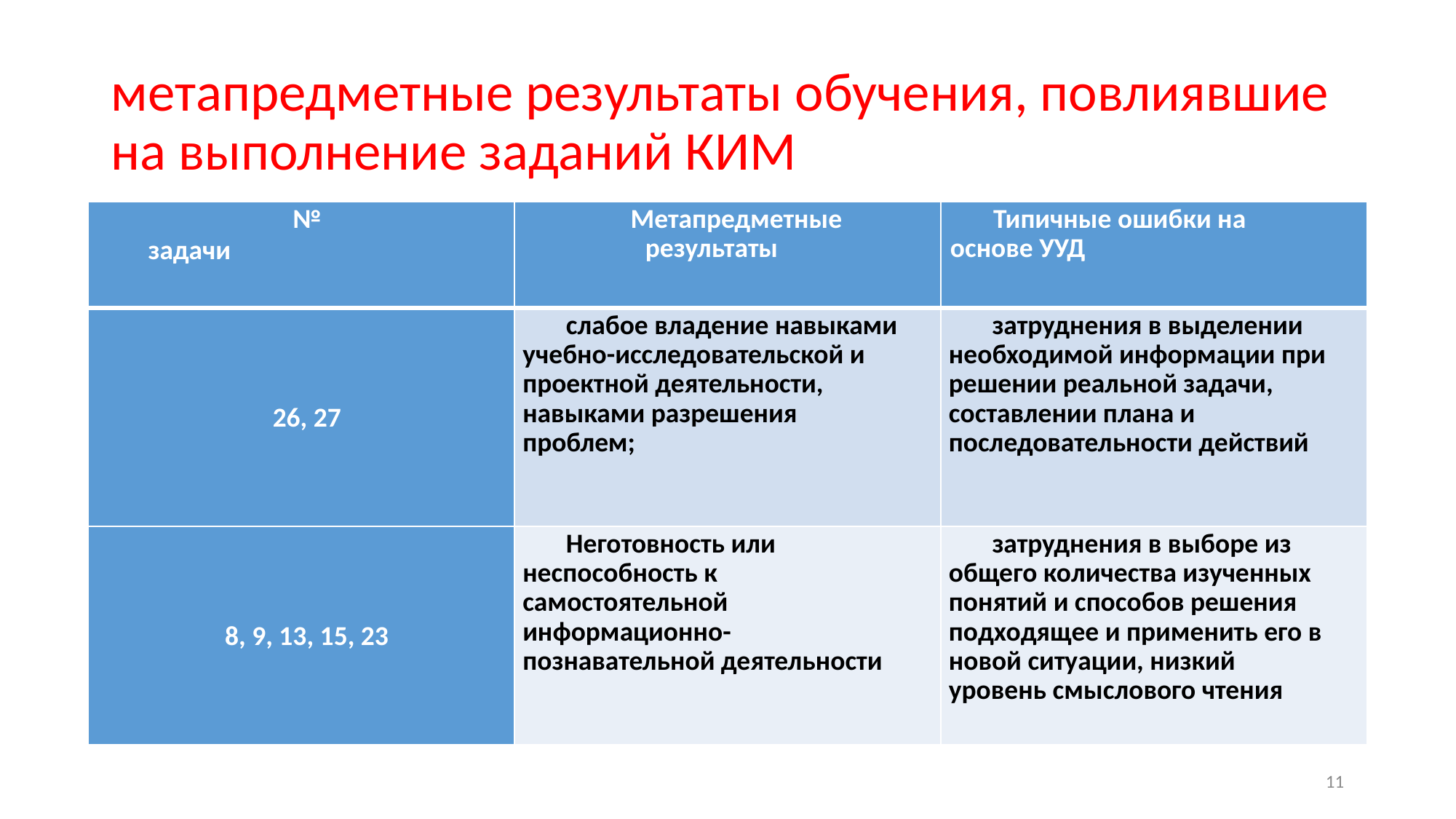

# метапредметные результаты обучения, повлиявшие на выполнение заданий КИМ
| № задачи | Метапредметные результаты | Типичные ошибки на основе УУД |
| --- | --- | --- |
| 26, 27 | слабое владение навыками учебно-исследовательской и проектной деятельности, навыками разрешения проблем; | затруднения в выделении необходимой информации при решении реальной задачи, составлении плана и последовательности действий |
| 8, 9, 13, 15, 23 | Неготовность или неспособность к самостоятельной информационно-познавательной деятельности | затруднения в выборе из общего количества изученных понятий и способов решения подходящее и применить его в новой ситуации, низкий уровень смыслового чтения |
11